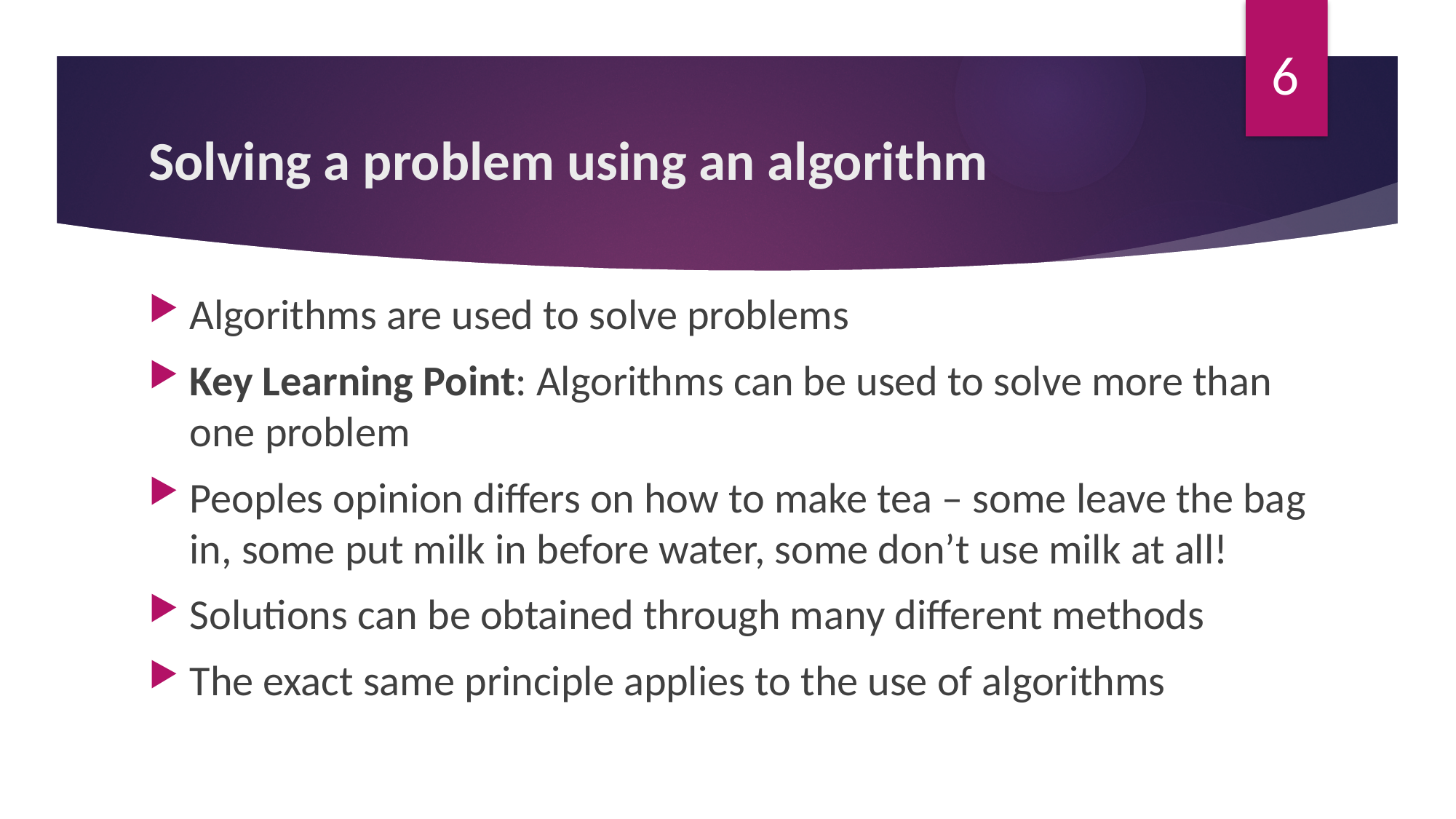

6
# Solving a problem using an algorithm
Algorithms are used to solve problems
Key Learning Point: Algorithms can be used to solve more than one problem
Peoples opinion differs on how to make tea – some leave the bag in, some put milk in before water, some don’t use milk at all!
Solutions can be obtained through many different methods
The exact same principle applies to the use of algorithms